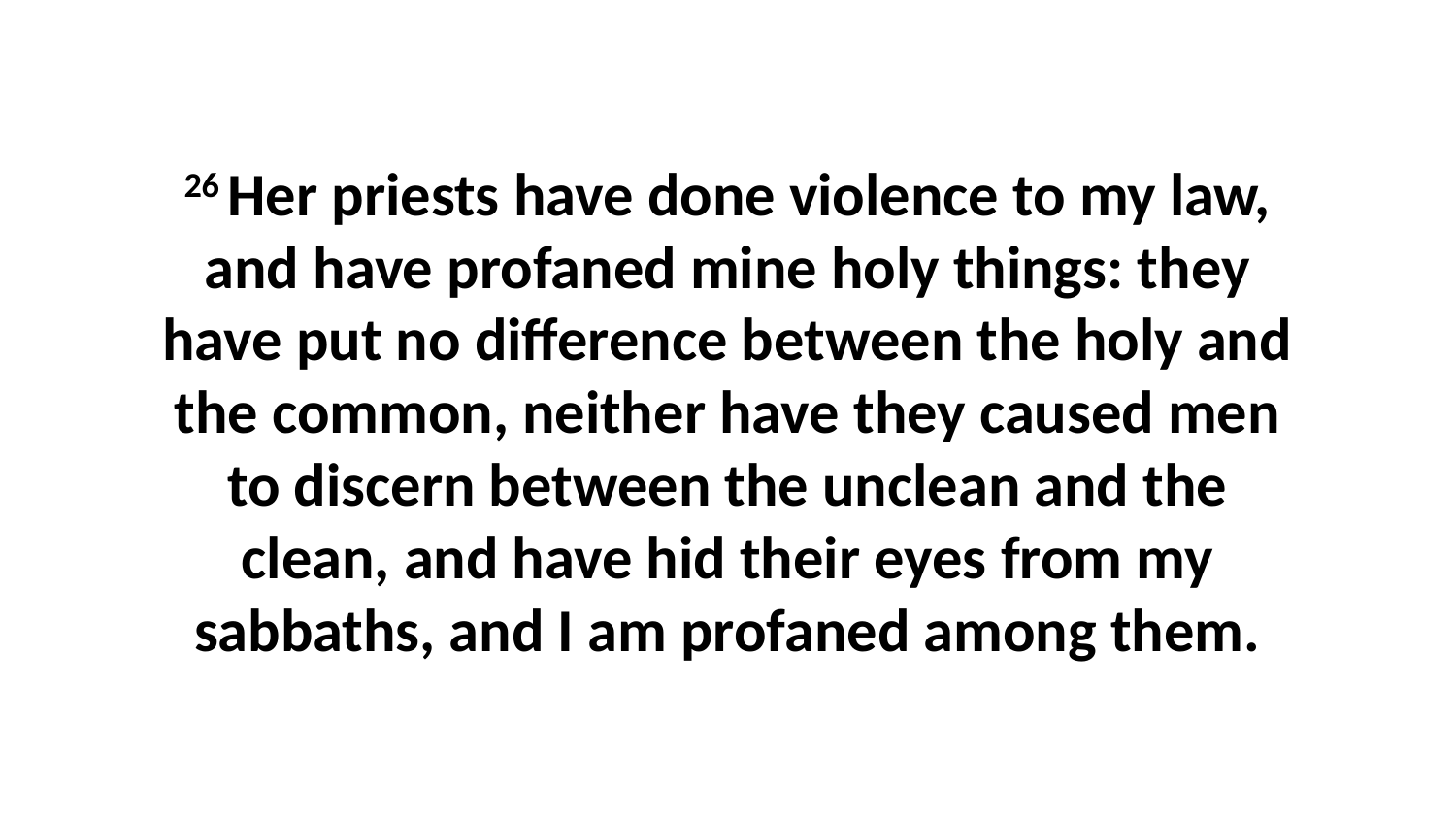

26 Her priests have done violence to my law, and have profaned mine holy things: they have put no difference between the holy and the common, neither have they caused men to discern between the unclean and the clean, and have hid their eyes from my sabbaths, and I am profaned among them.